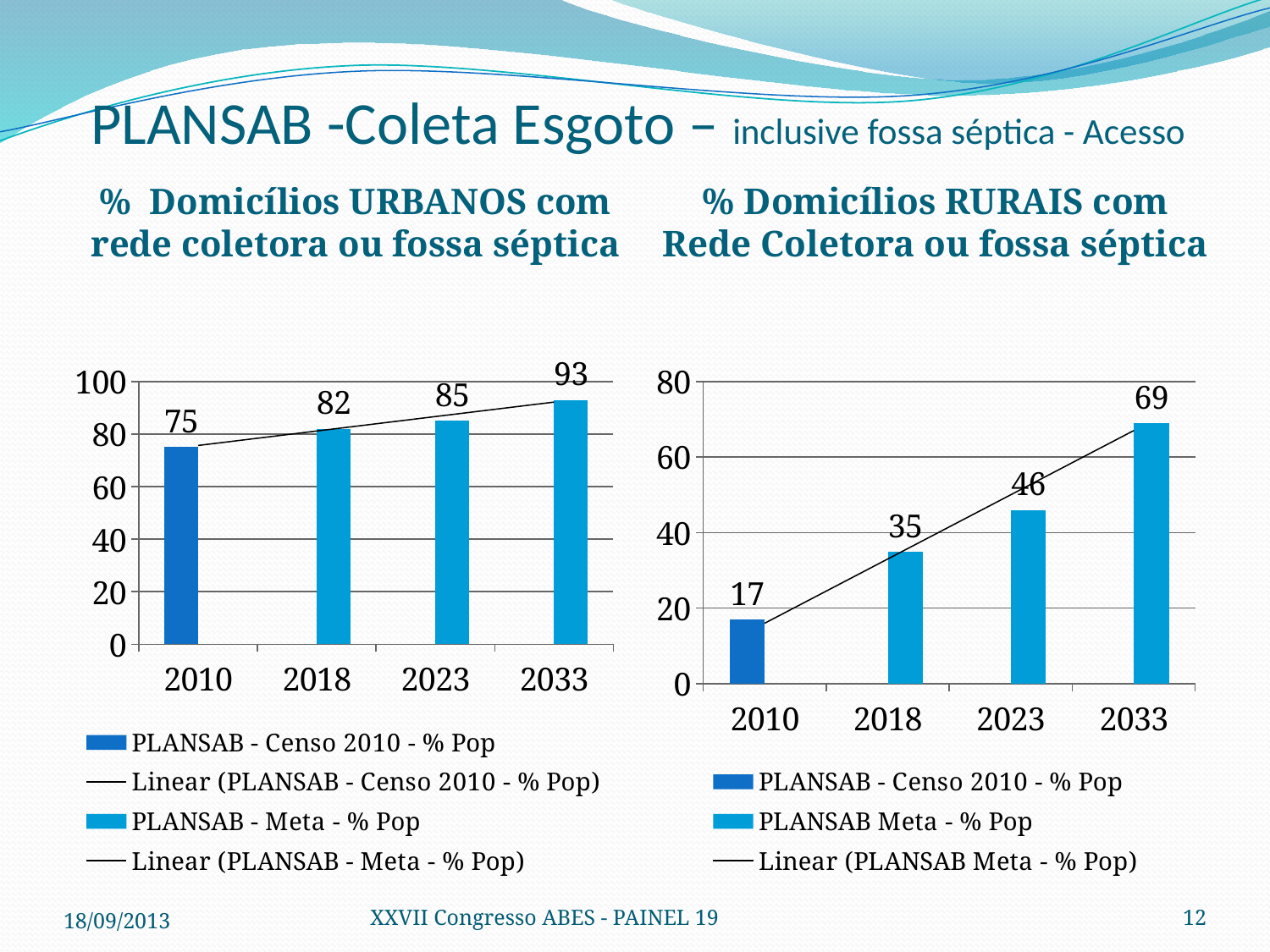

# PLANSAB -Coleta Esgoto – inclusive fossa séptica - Acesso
%  Domicílios URBANOS com rede coletora ou fossa séptica
% Domicílios RURAIS com Rede Coletora ou fossa séptica

### Chart

| Category | PLANSAB - Censo 2010 - % Pop | PLANSAB - Meta - % Pop |
|---|---|---|
| 2010 | 75.0 | None |
| 2018 | None | 82.0 |
| 2023 | None | 85.0 |
| 2033 | None | 93.0 |

### Chart

| Category | PLANSAB - Censo 2010 - % Pop | PLANSAB Meta - % Pop |
|---|---|---|
| 2010 | 17.0 | None |
| 2018 | None | 35.0 |
| 2023 | None | 46.0 |
| 2033 | None | 69.0 |
18/09/2013
XXVII Congresso ABES - PAINEL 19
12